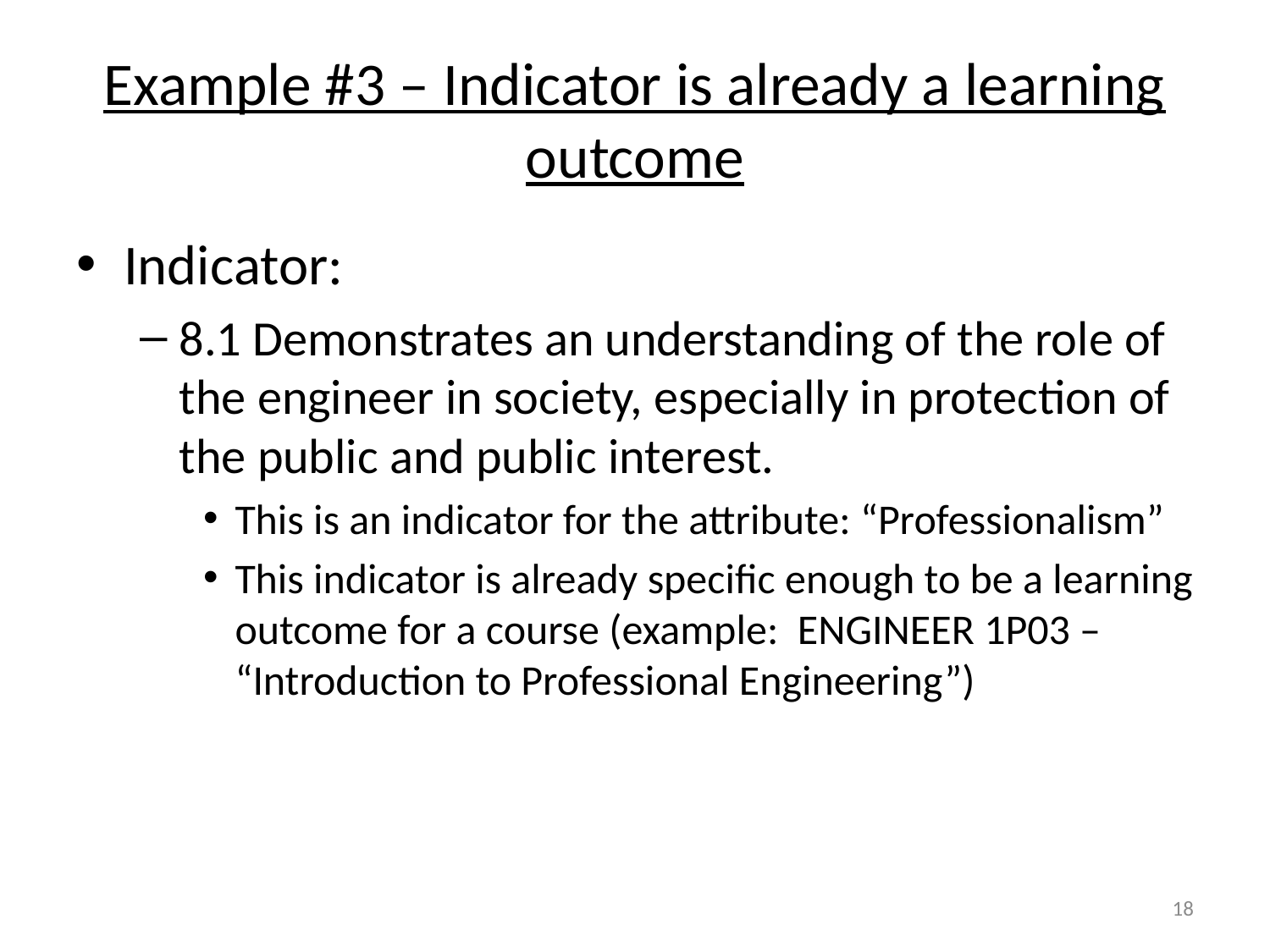

# Example #3 – Indicator is already a learning outcome
Indicator:
8.1 Demonstrates an understanding of the role of the engineer in society, especially in protection of the public and public interest.
This is an indicator for the attribute: “Professionalism”
This indicator is already specific enough to be a learning outcome for a course (example:  ENGINEER 1P03 – “Introduction to Professional Engineering”)
18